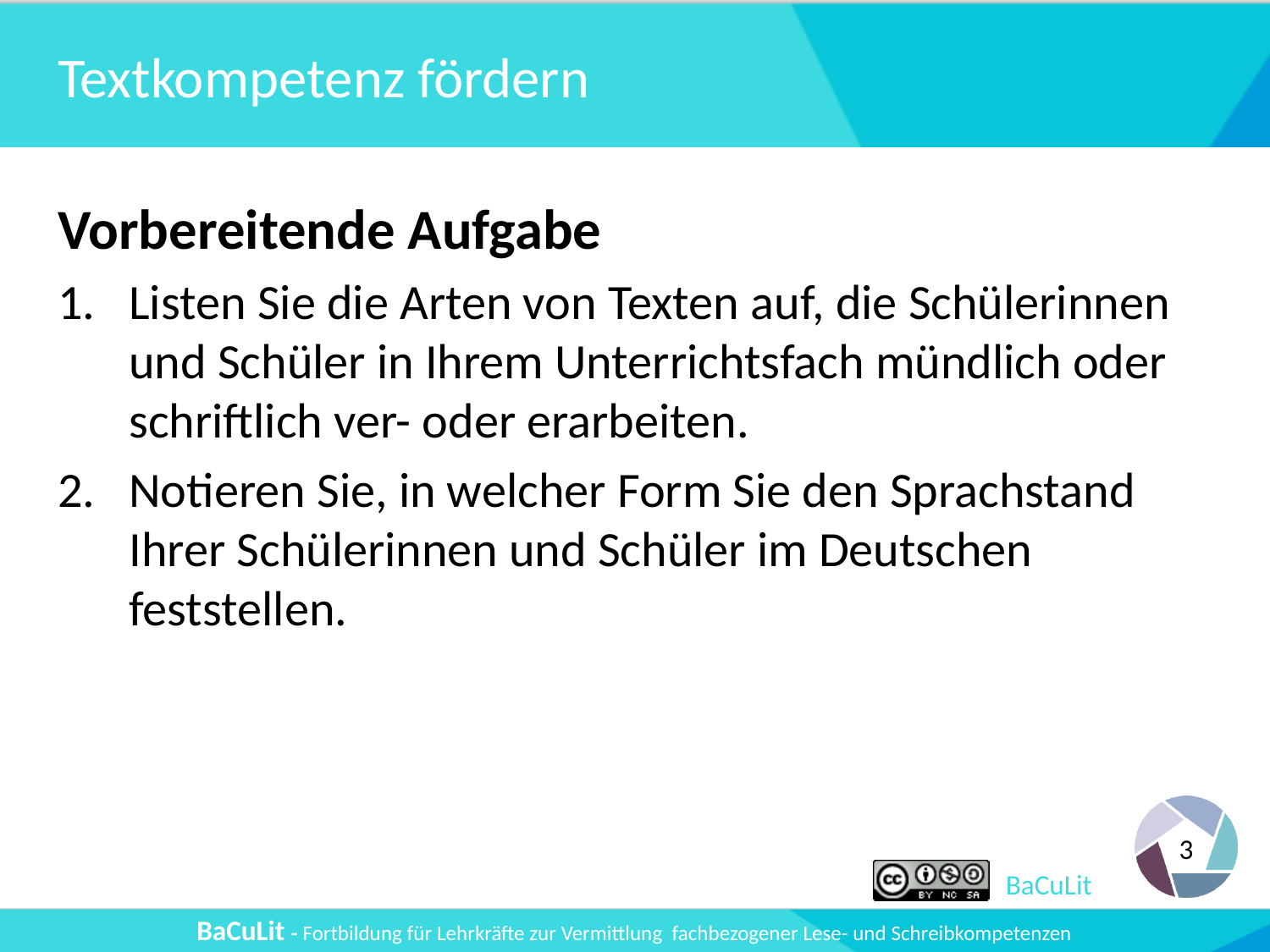

# Textkompetenz fördern
Vorbereitende Aufgabe
Listen Sie die Arten von Texten auf, die Schülerinnen und Schüler in Ihrem Unterrichtsfach mündlich oder schriftlich ver- oder erarbeiten.
Notieren Sie, in welcher Form Sie den Sprachstand Ihrer Schülerinnen und Schüler im Deutschen feststellen.